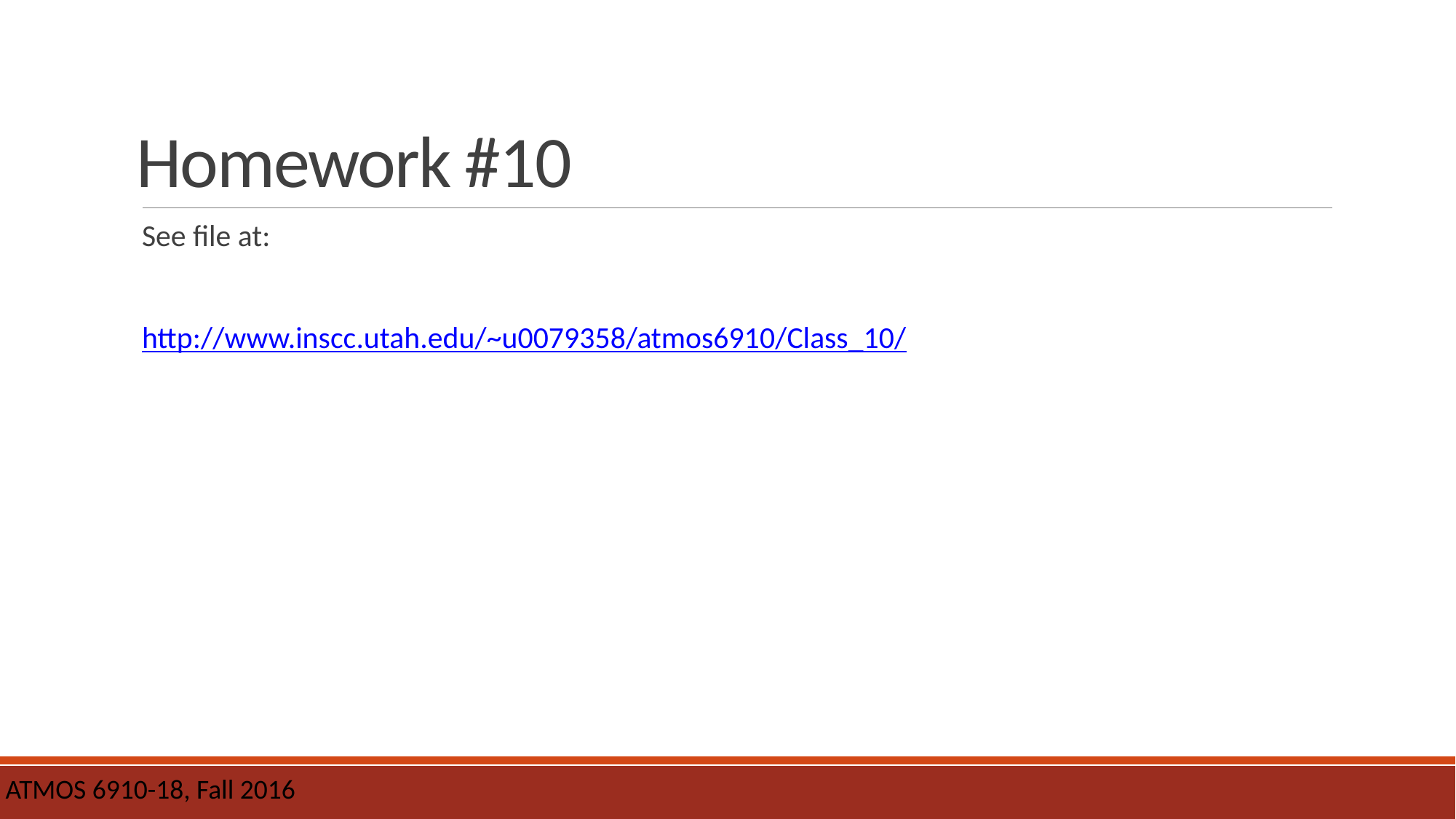

# Homework #10
See file at:

http://www.inscc.utah.edu/~u0079358/atmos6910/Class_10/